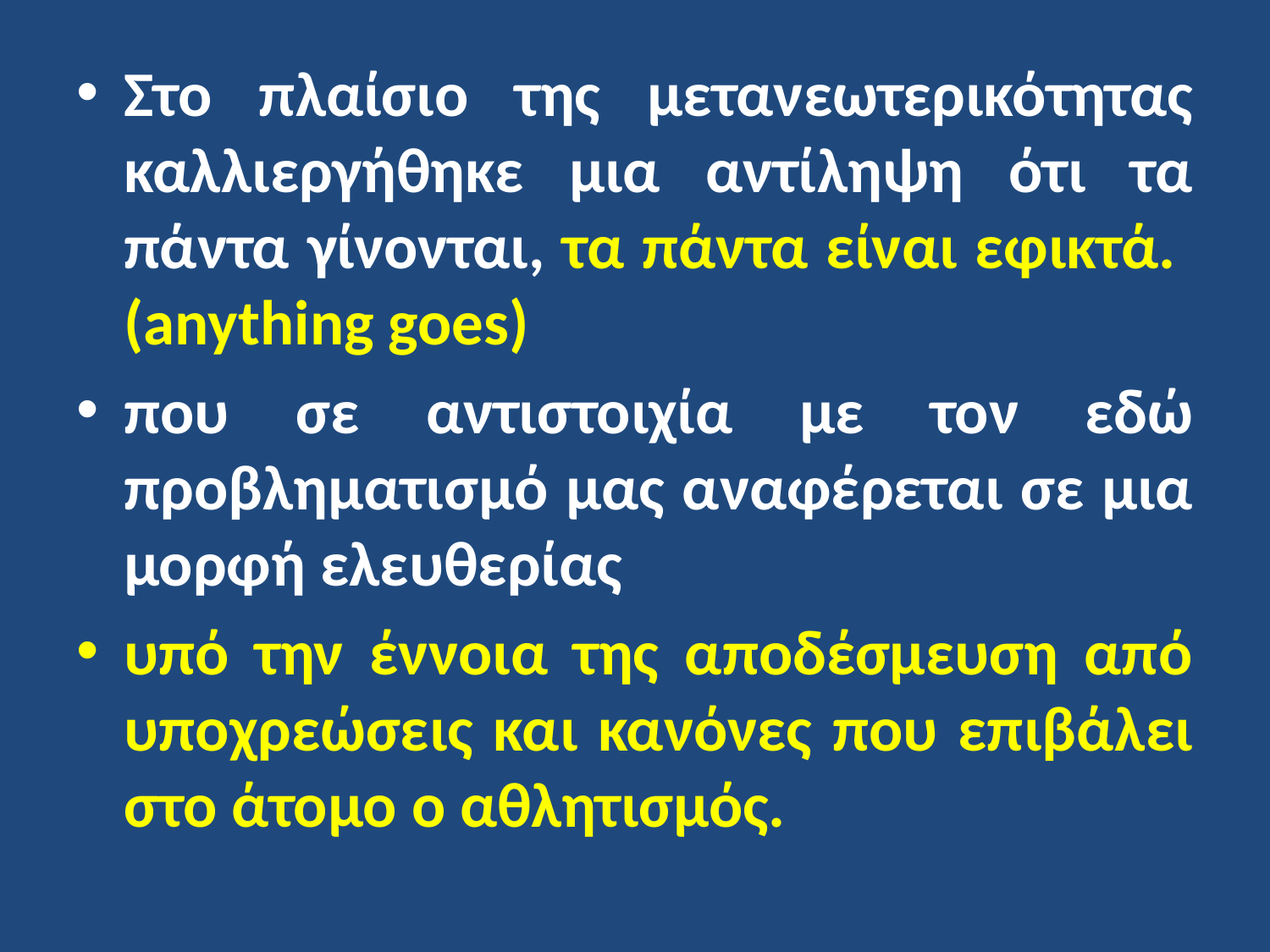

Στο πλαίσιο της μετανεωτερικότητας καλλιεργήθηκε μια αντίληψη ότι τα πάντα γίνονται, τα πάντα είναι εφικτά.  (anything goes)
που σε αντιστοιχία με τον εδώ προβληματισμό μας αναφέρεται σε μια μορφή ελευθερίας
υπό την έννοια της αποδέσμευση από υποχρεώσεις και κανόνες που επιβάλει στο άτομο ο αθλητισμός.